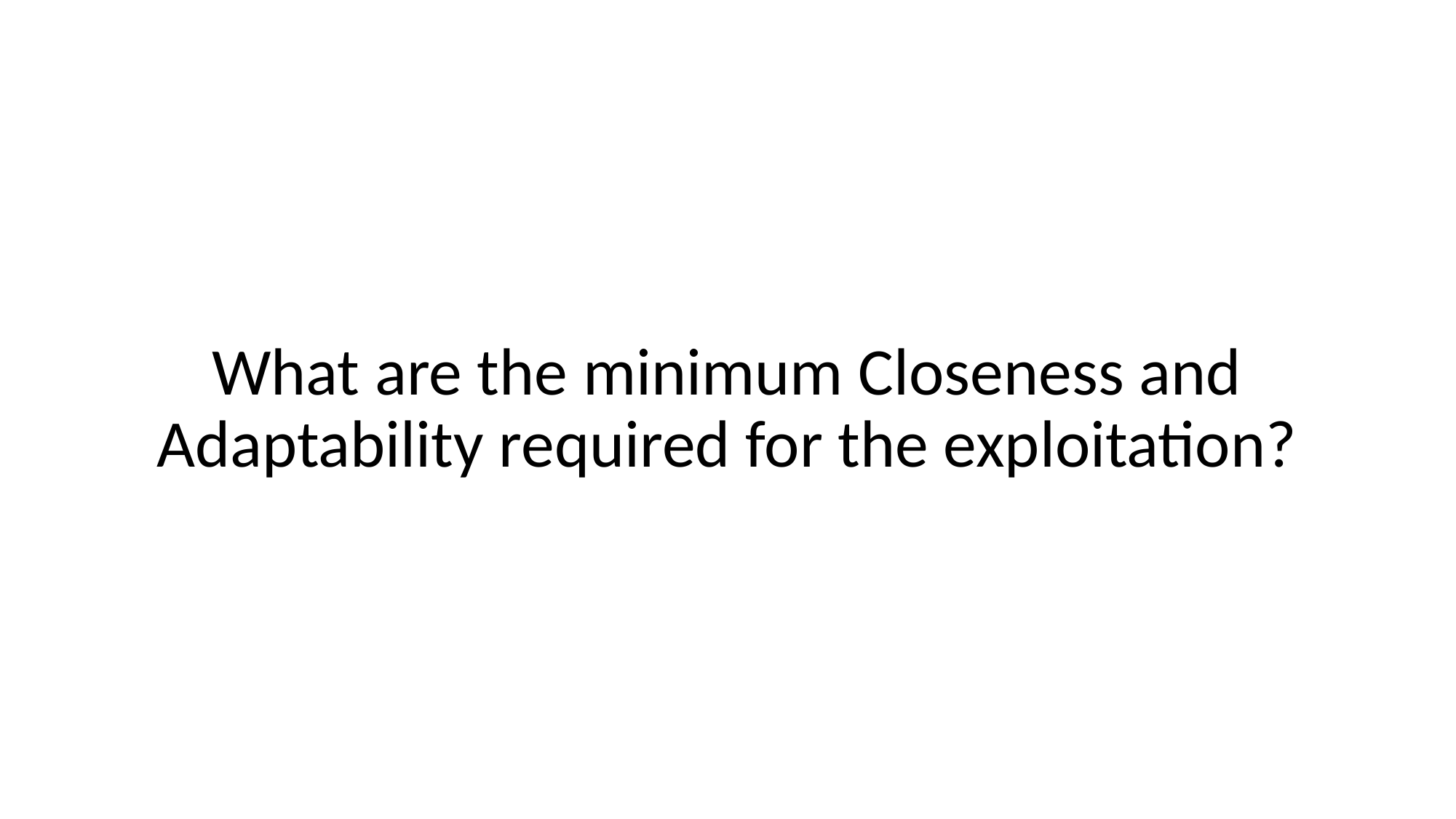

# What are the minimum Closeness and Adaptability required for the exploitation?